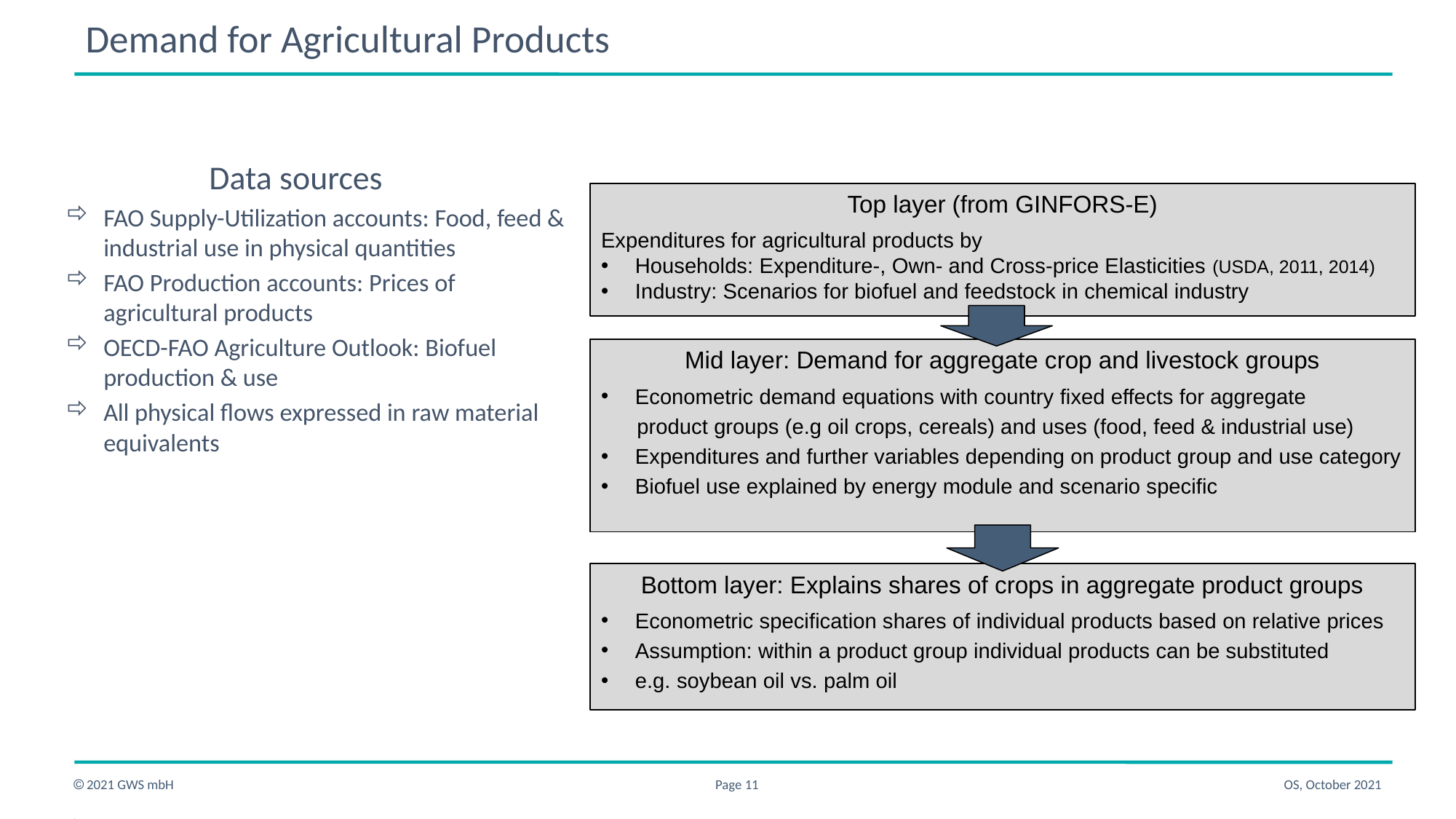

# Demand for Agricultural Products
Data sources
FAO Supply-Utilization accounts: Food, feed & industrial use in physical quantities
FAO Production accounts: Prices of agricultural products
OECD-FAO Agriculture Outlook: Biofuel production & use
All physical flows expressed in raw material equivalents

Top layer (from GINFORS-E)
Expenditures for agricultural products by
Households: Expenditure-, Own- and Cross-price Elasticities (USDA, 2011, 2014)
Industry: Scenarios for biofuel and feedstock in chemical industry

Mid layer: Demand for aggregate crop and livestock groups
Econometric demand equations with country fixed effects for aggregate
      product groups (e.g oil crops, cereals) and uses (food, feed & industrial use)
Expenditures and further variables depending on product group and use category
Biofuel use explained by energy module and scenario specific

Bottom layer: Explains shares of crops in aggregate product groups
Econometric specification shares of individual products based on relative prices
Assumption: within a product group individual products can be substituted
e.g. soybean oil vs. palm oil